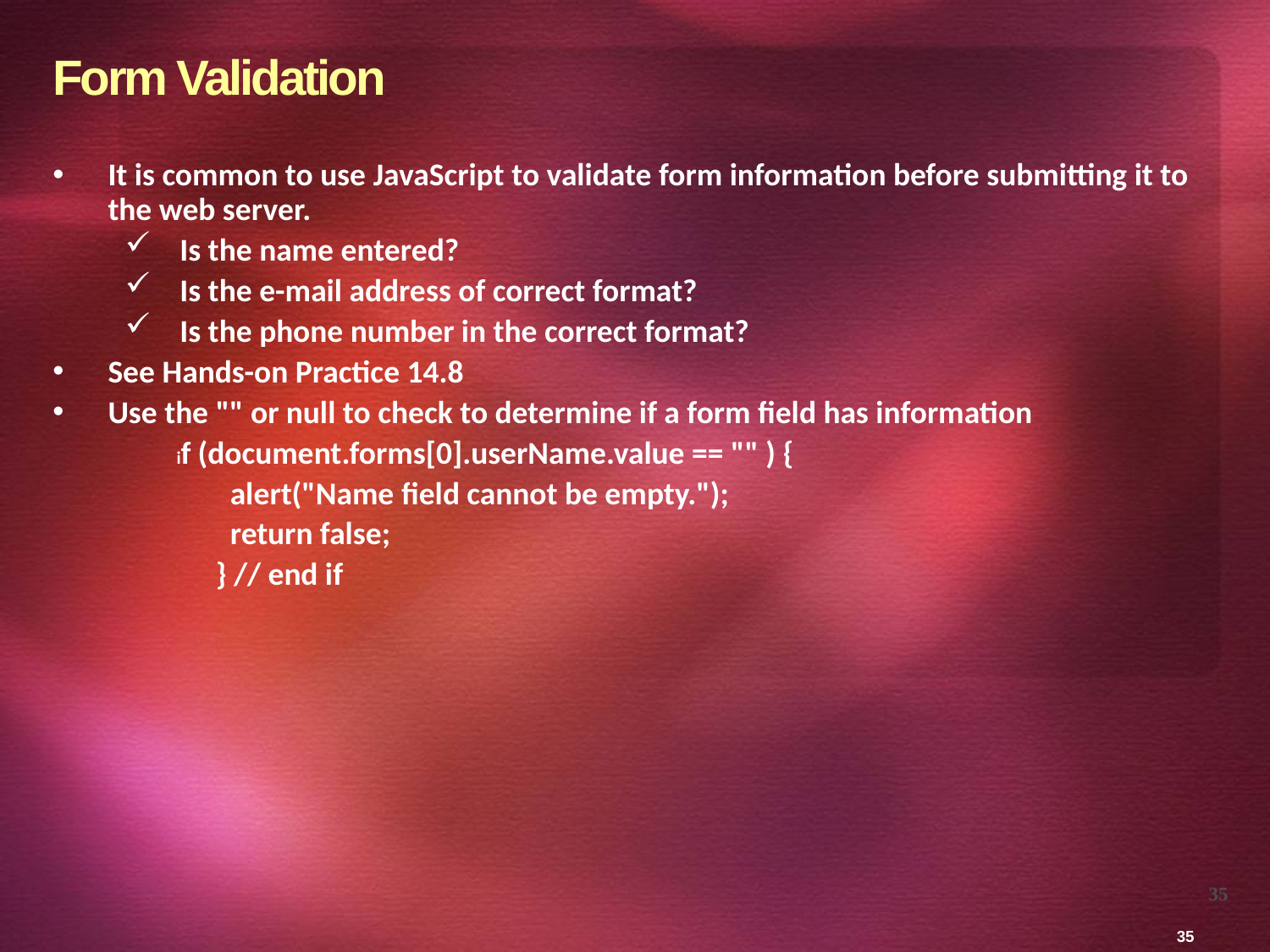

# Form Validation
It is common to use JavaScript to validate form information before submitting it to the web server.
Is the name entered?
Is the e-mail address of correct format?
Is the phone number in the correct format?
See Hands-on Practice 14.8
Use the "" or null to check to determine if a form field has information
 if (document.forms[0].userName.value == "" ) {
        alert("Name field cannot be empty.");
        return false;
      } // end if

35